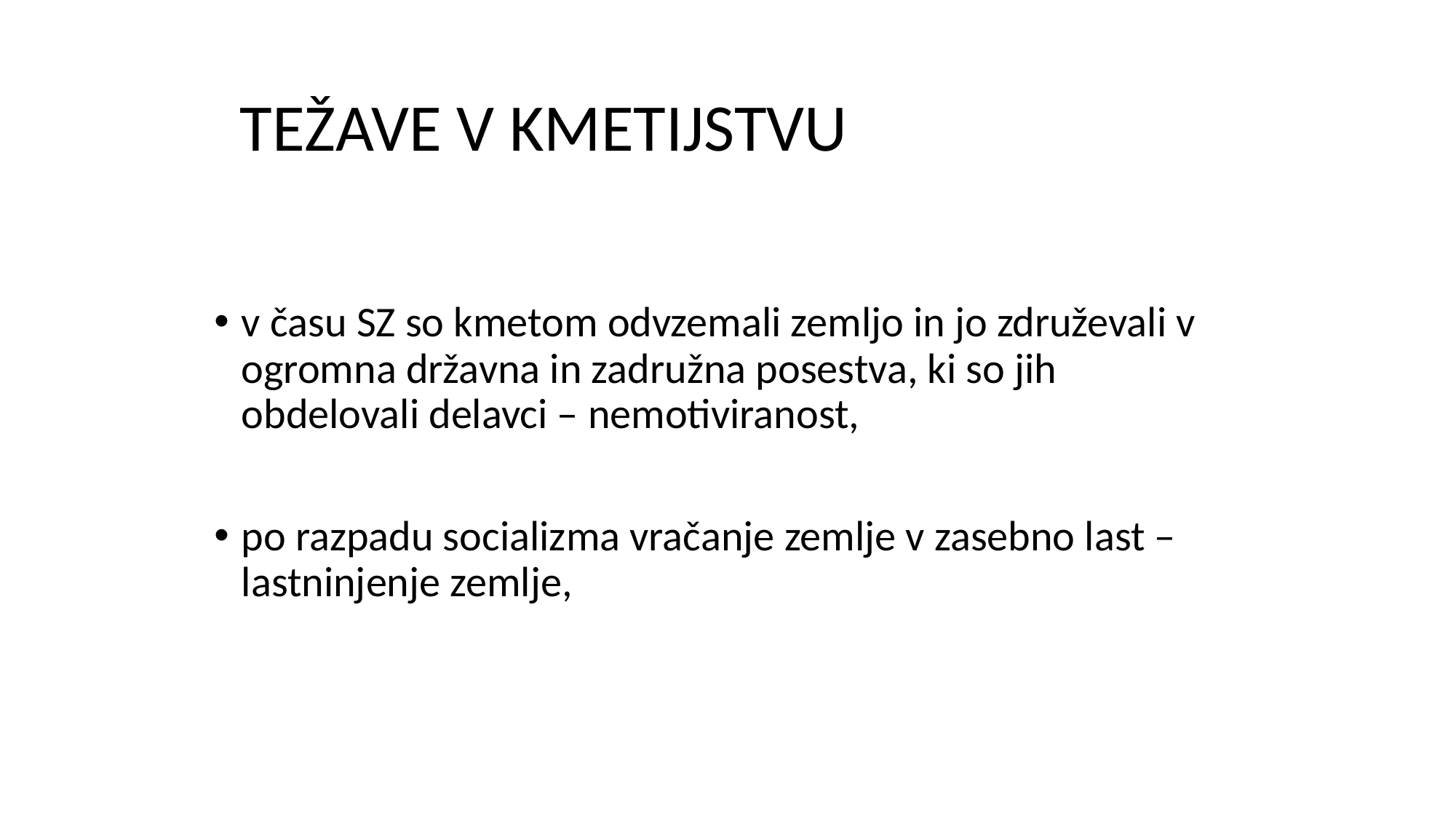

# TEŽAVE V KMETIJSTVU

v času SZ so kmetom odvzemali zemljo in jo združevali v ogromna državna in zadružna posestva, ki so jih obdelovali delavci – nemotiviranost,

po razpadu socializma vračanje zemlje v zasebno last – lastninjenje zemlje,